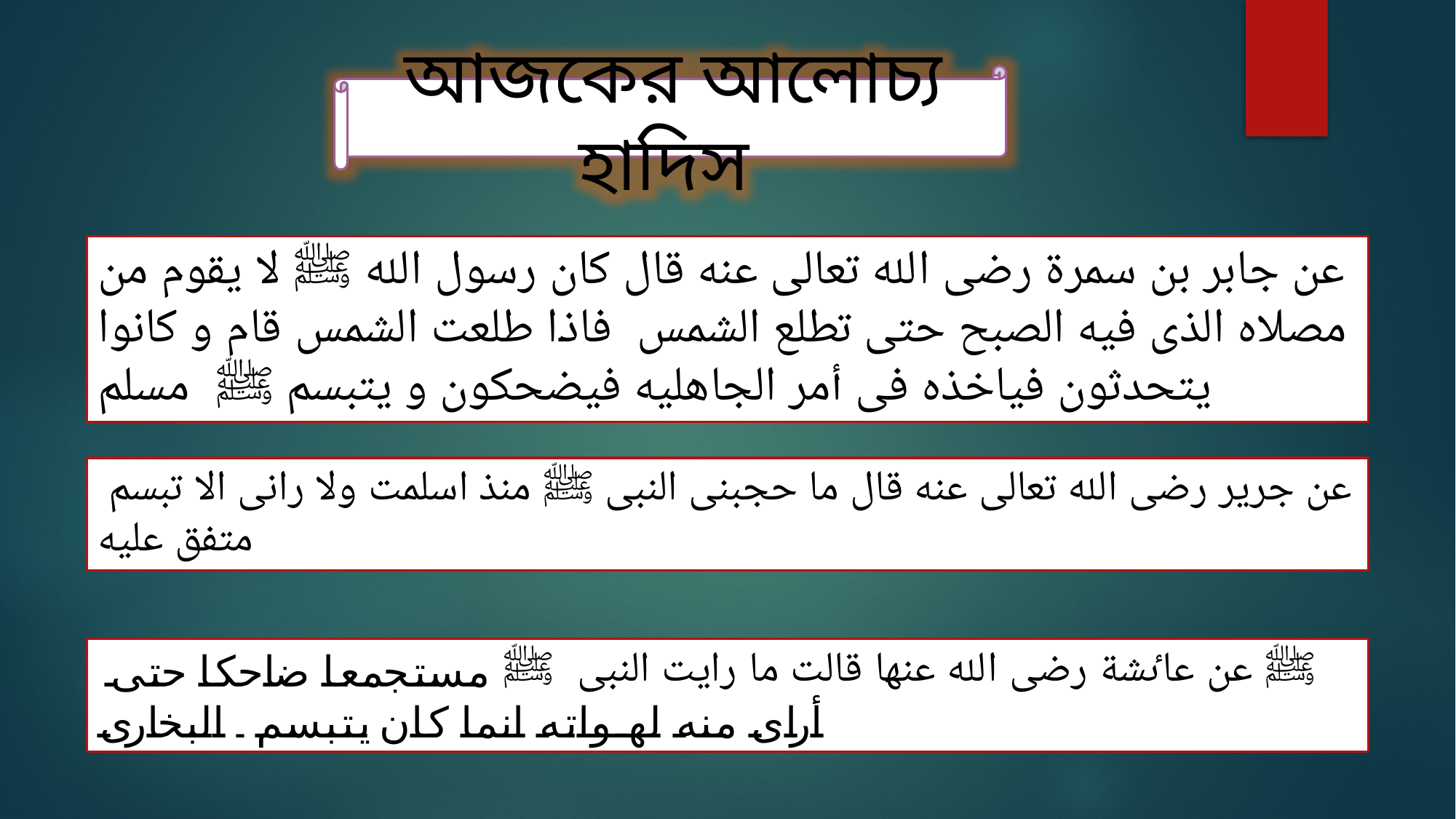

আজকের আলোচ্য হাদিস
عن جابر بن سمرة رضی الله تعالی عنه قال کان رسول الله ﷺ لا یقوم من مصلاه الذی فیه الصبح حتی تطلع الشمس  فاذا طلعت الشمس قام و کانوا یتحدثون فیاخذه فی أمر الجاهلیه فیضحکون و یتبسم ﷺ  مسلم

عن جریر رضی الله تعالی عنه قال ما حجبنی النبی ﷺ منذ اسلمت ولا رانی الا تبسم   متفق علیه
 ﷺ عن عاٸشة رضی الله عنها قالت ما رایت النبی  ﷺ مستجمعا ضاحکا حتی أرای منه لهواته انما کان یتبسم ۔ البخاری